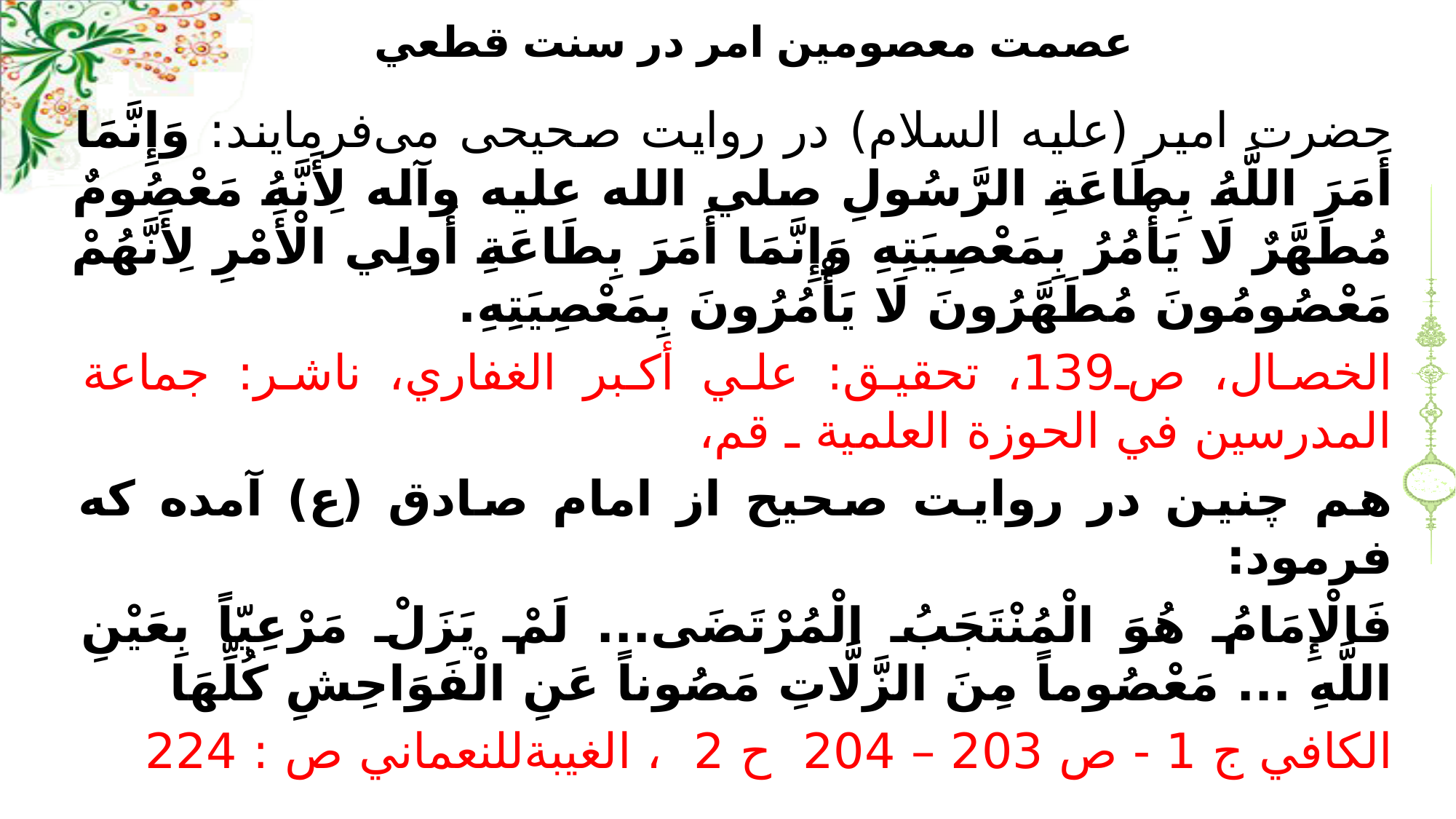

# عصمت معصومين امر در سنت قطعي
حضرت امير (علیه السلام) در روایت صحیحی می‌فرمایند: وَإِنَّمَا أَمَرَ اللَّهُ بِطَاعَةِ الرَّسُولِ صلي الله عليه وآله لِأَنَّهُ مَعْصُومٌ مُطَهَّرٌ لَا يَأْمُرُ بِمَعْصِيَتِهِ وَإِنَّمَا أَمَرَ بِطَاعَةِ أُولِي الْأَمْرِ لِأَنَّهُمْ مَعْصُومُونَ مُطَهَّرُونَ لَا يَأْمُرُونَ بِمَعْصِيَتِهِ.
الخصال، ص139، تحقيق: علي أكبر الغفاري، ناشر: جماعة المدرسين في الحوزة العلمية ـ قم،
هم چنين در روايت صحيح از امام صادق (ع) آمده كه فرمود:
فَالْإِمَامُ هُوَ الْمُنْتَجَبُ الْمُرْتَضَى... لَمْ يَزَلْ مَرْعِيّاً بِعَيْنِ اللَّهِ ... مَعْصُوماً مِنَ الزَّلَّاتِ مَصُوناً عَنِ الْفَوَاحِشِ كُلِّهَا
الكافي ج 1 - ص 203 – 204  ح 2  ، الغيبةللنعماني ص : 224